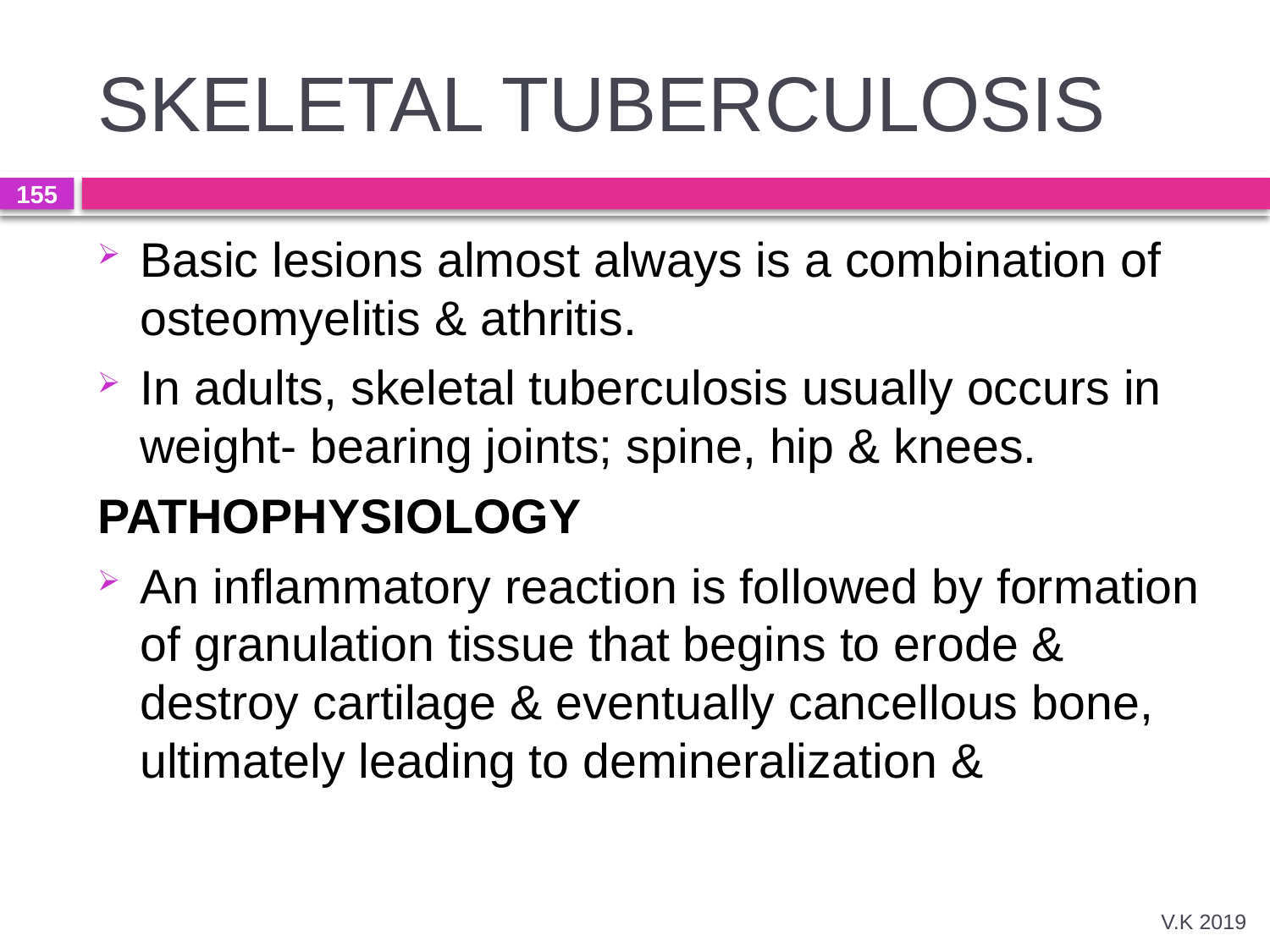

# SKELETAL TUBERCULOSIS
155
Basic lesions almost always is a combination of osteomyelitis & athritis.
In adults, skeletal tuberculosis usually occurs in weight- bearing joints; spine, hip & knees.
PATHOPHYSIOLOGY
An inflammatory reaction is followed by formation of granulation tissue that begins to erode & destroy cartilage & eventually cancellous bone, ultimately leading to demineralization &
V.K 2019